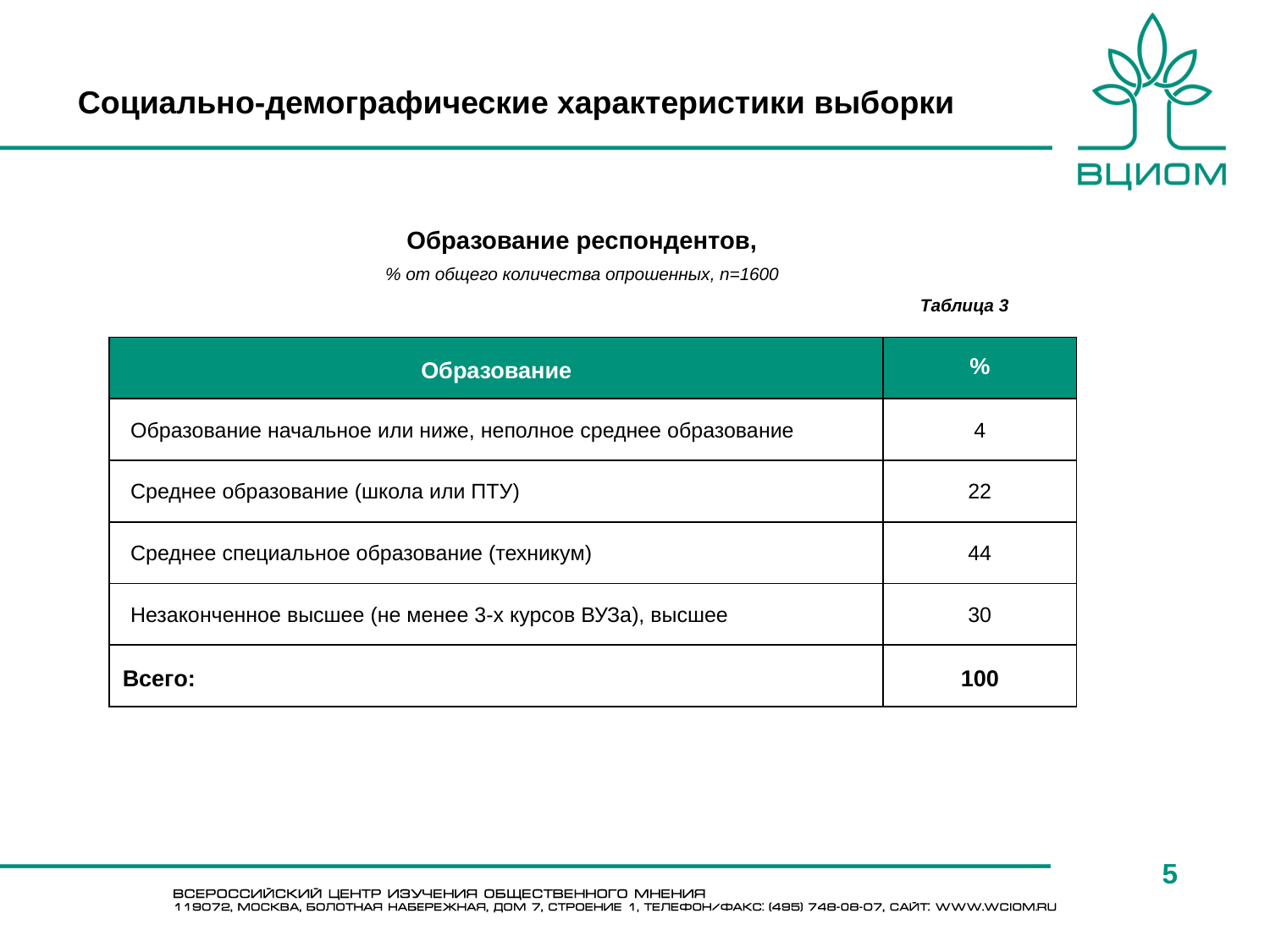

# Социально-демографические характеристики выборки
Образование респондентов,
% от общего количества опрошенных, n=1600
Таблица 3
| Образование | % |
| --- | --- |
| Образование начальное или ниже, неполное среднее образование | 4 |
| Среднее образование (школа или ПТУ) | 22 |
| Среднее специальное образование (техникум) | 44 |
| Незаконченное высшее (не менее 3-х курсов ВУЗа), высшее | 30 |
| Всего: | 100 |
5